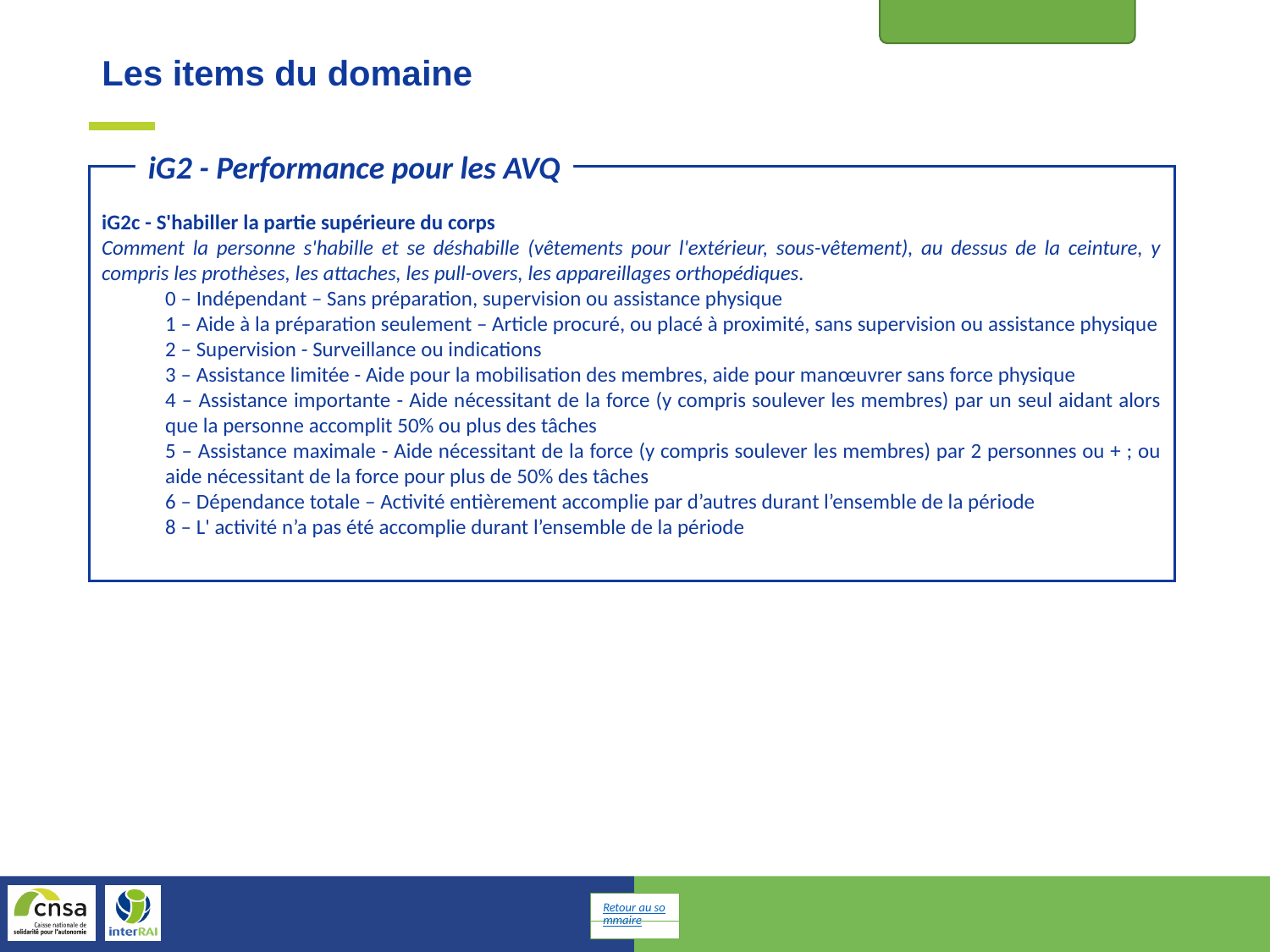

Etat fonctionnel
Les items du domaine
iG2 - Performance pour les AVQ
iG2c - S'habiller la partie supérieure du corps
Comment la personne s'habille et se déshabille (vêtements pour l'extérieur, sous-vêtement), au dessus de la ceinture, y compris les prothèses, les attaches, les pull-overs, les appareillages orthopédiques.
0 – Indépendant – Sans préparation, supervision ou assistance physique
1 – Aide à la préparation seulement – Article procuré, ou placé à proximité, sans supervision ou assistance physique
2 – Supervision - Surveillance ou indications
3 – Assistance limitée - Aide pour la mobilisation des membres, aide pour manœuvrer sans force physique
4 – Assistance importante - Aide nécessitant de la force (y compris soulever les membres) par un seul aidant alors que la personne accomplit 50% ou plus des tâches
5 – Assistance maximale - Aide nécessitant de la force (y compris soulever les membres) par 2 personnes ou + ; ou aide nécessitant de la force pour plus de 50% des tâches
6 – Dépendance totale – Activité entièrement accomplie par d’autres durant l’ensemble de la période
8 – L' activité n’a pas été accomplie durant l’ensemble de la période

Retour au sommaire